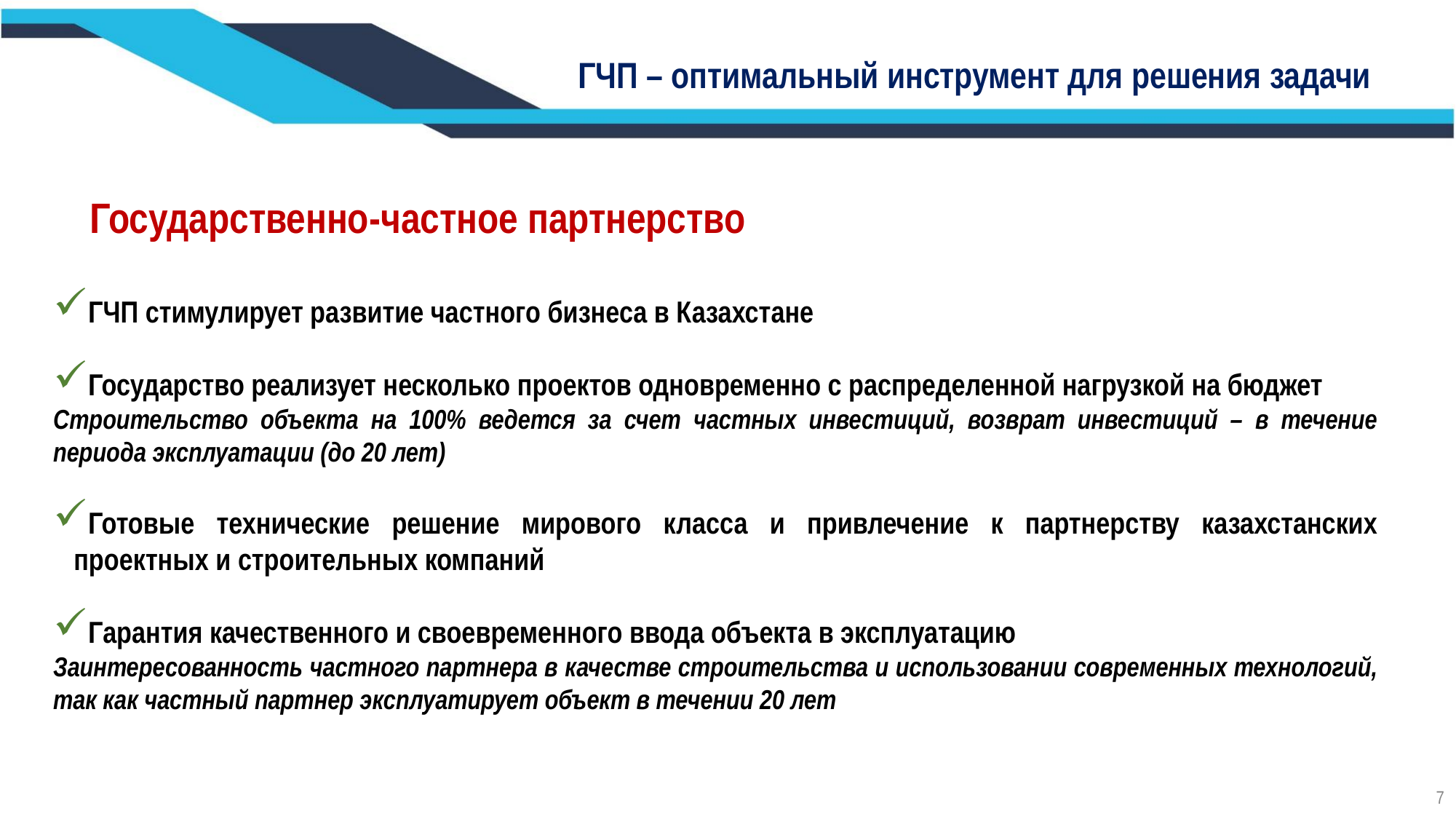

ГЧП – оптимальный инструмент для решения задачи
Государственно-частное партнерство
ГЧП стимулирует развитие частного бизнеса в Казахстане

Государство реализует несколько проектов одновременно с распределенной нагрузкой на бюджет
Строительство объекта на 100% ведется за счет частных инвестиций, возврат инвестиций – в течение периода эксплуатации (до 20 лет)

Готовые технические решение мирового класса и привлечение к партнерству казахстанских проектных и строительных компаний

Гарантия качественного и своевременного ввода объекта в эксплуатацию
Заинтересованность частного партнера в качестве строительства и использовании современных технологий, так как частный партнер эксплуатирует объект в течении 20 лет
7